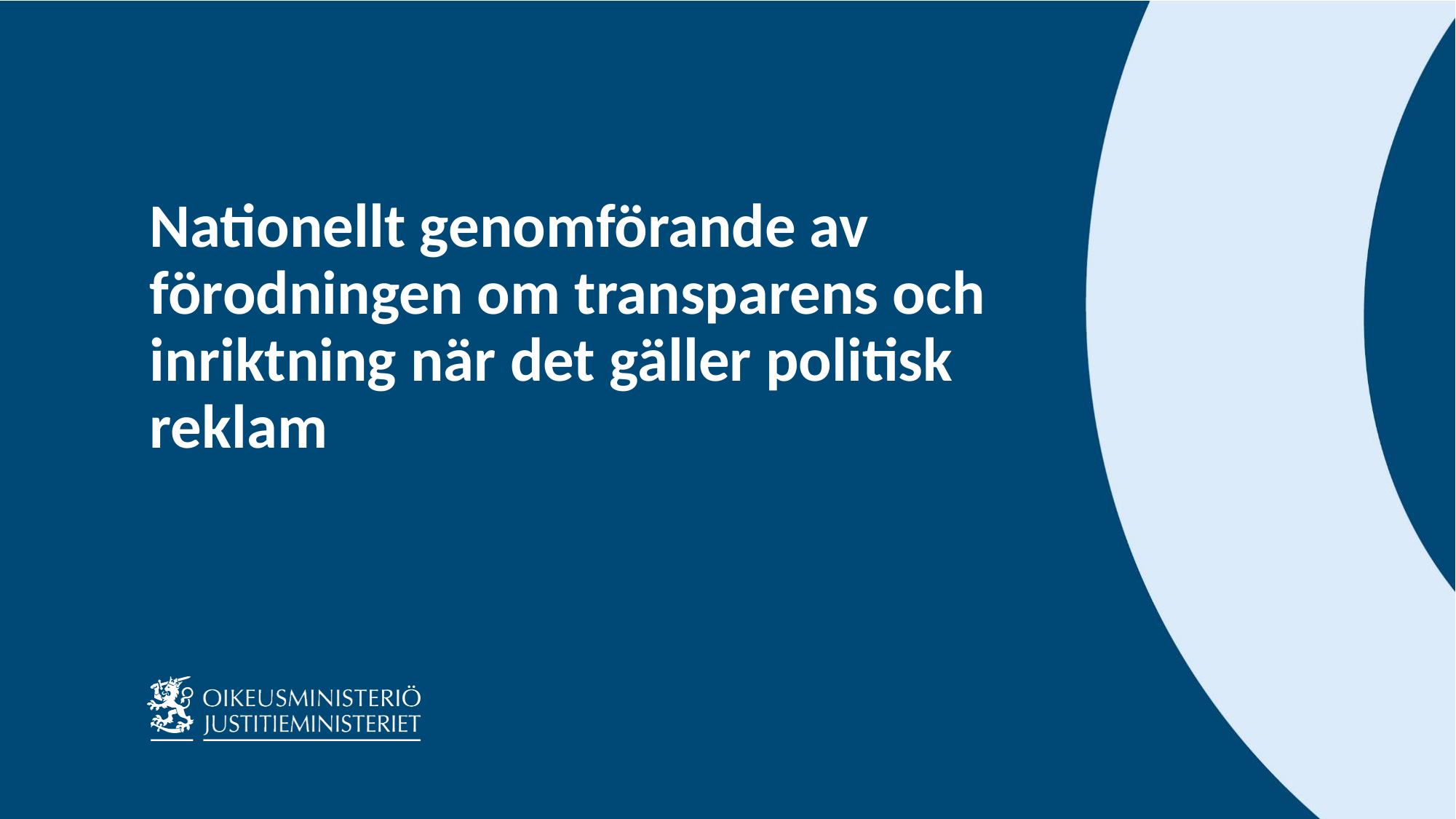

# Nationellt genomförande av förodningen om transparens och inriktning när det gäller politisk reklam